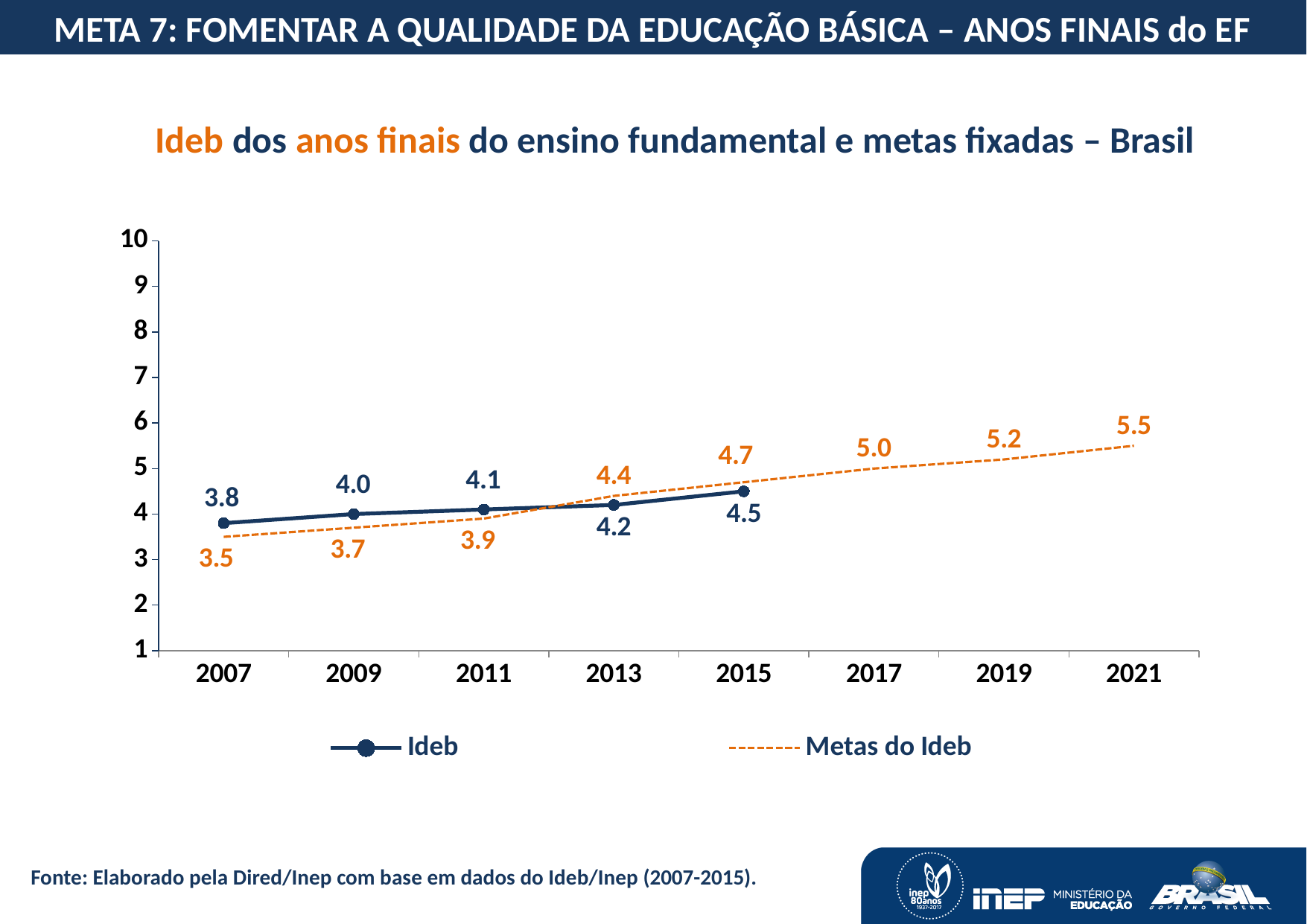

META 7: FOMENTAR A QUALIDADE DA EDUCAÇÃO BÁSICA – ANOS FINAIS do EF
Ideb dos anos finais do ensino fundamental e metas fixadas – Brasil

[unsupported chart]

Fonte: Elaborado pela Dired/Inep com base em dados do Ideb/Inep (2007-2015).